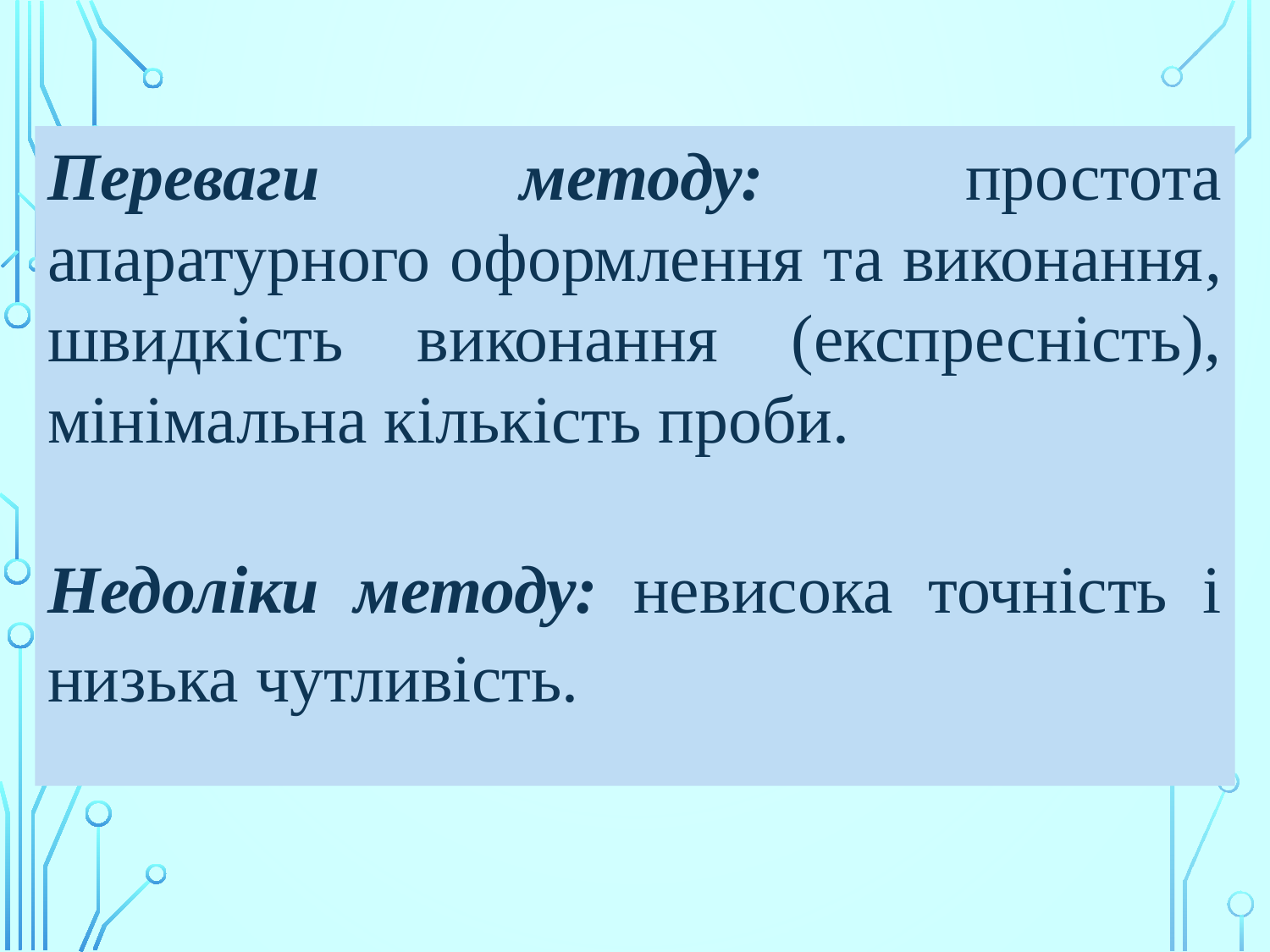

Переваги методу: простота апаратурного оформлення та виконання, швидкість виконання (експресність), мінімальна кількість проби.

Недоліки методу: невисока точність і низька чутливість.